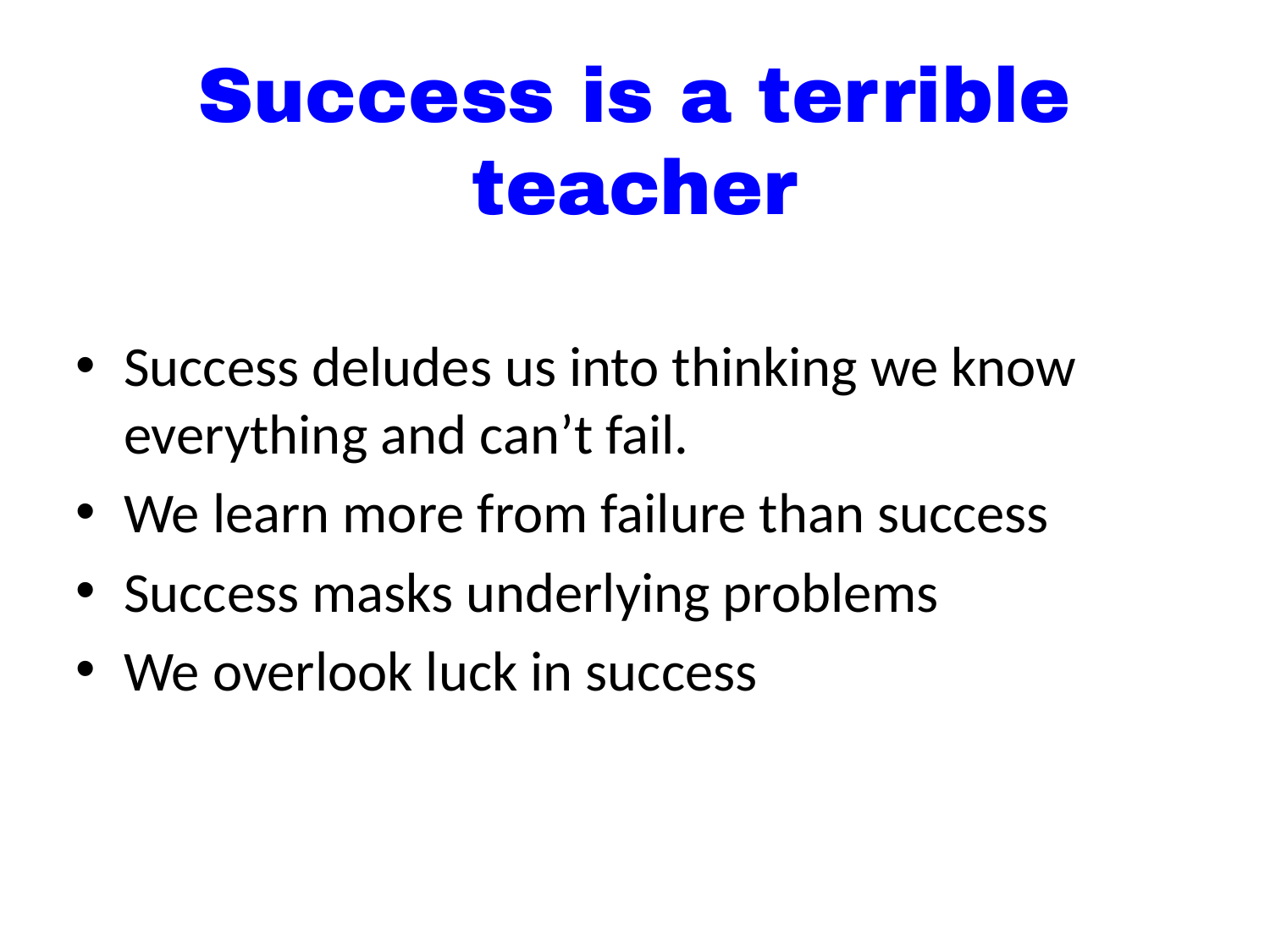

# Success is a terrible teacher
Success deludes us into thinking we know everything and can’t fail.
We learn more from failure than success
Success masks underlying problems
We overlook luck in success